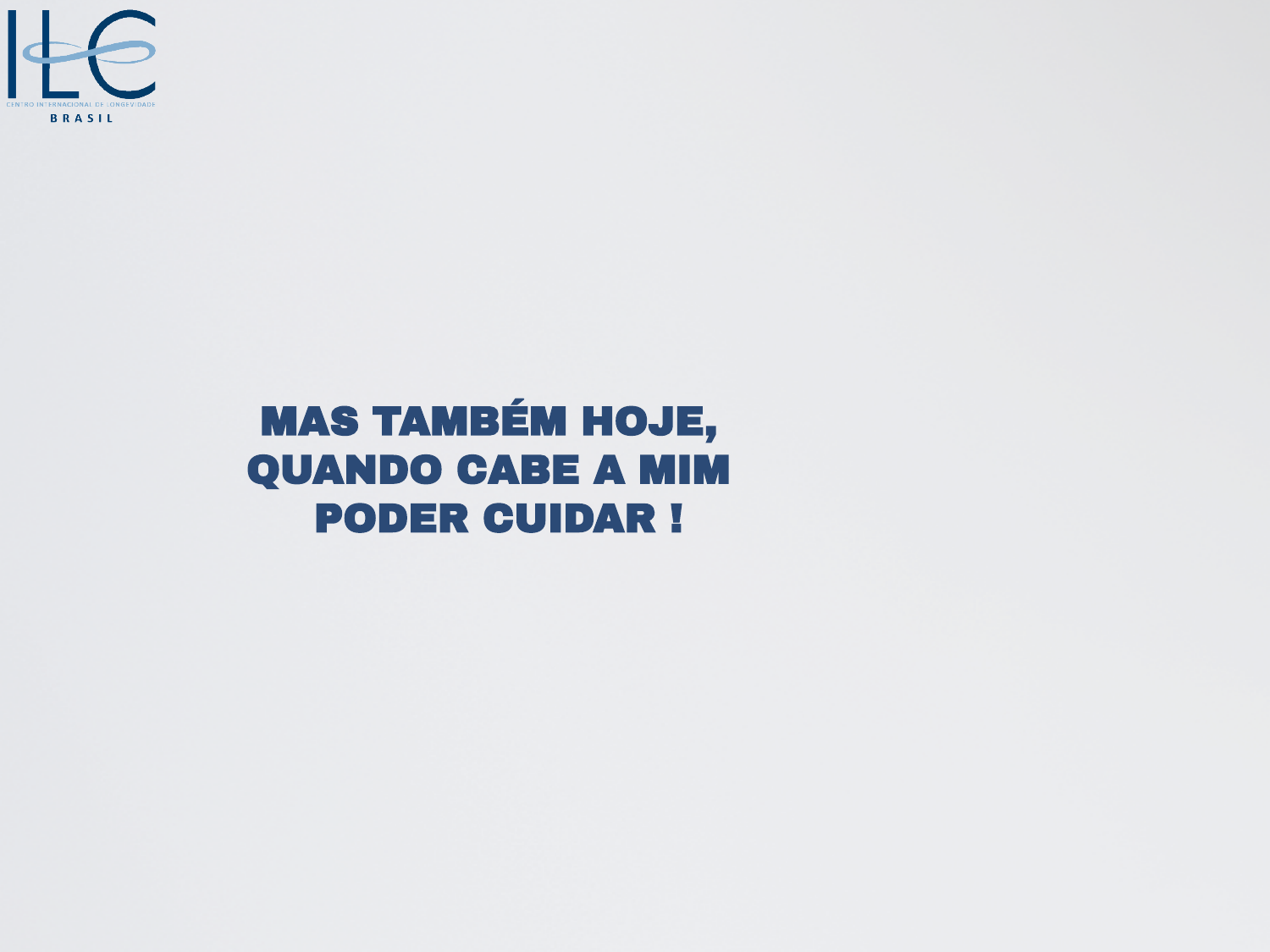

# MAS TAMBÉM HOJE, QUANDO CABE A MIM PODER CUIDAR !